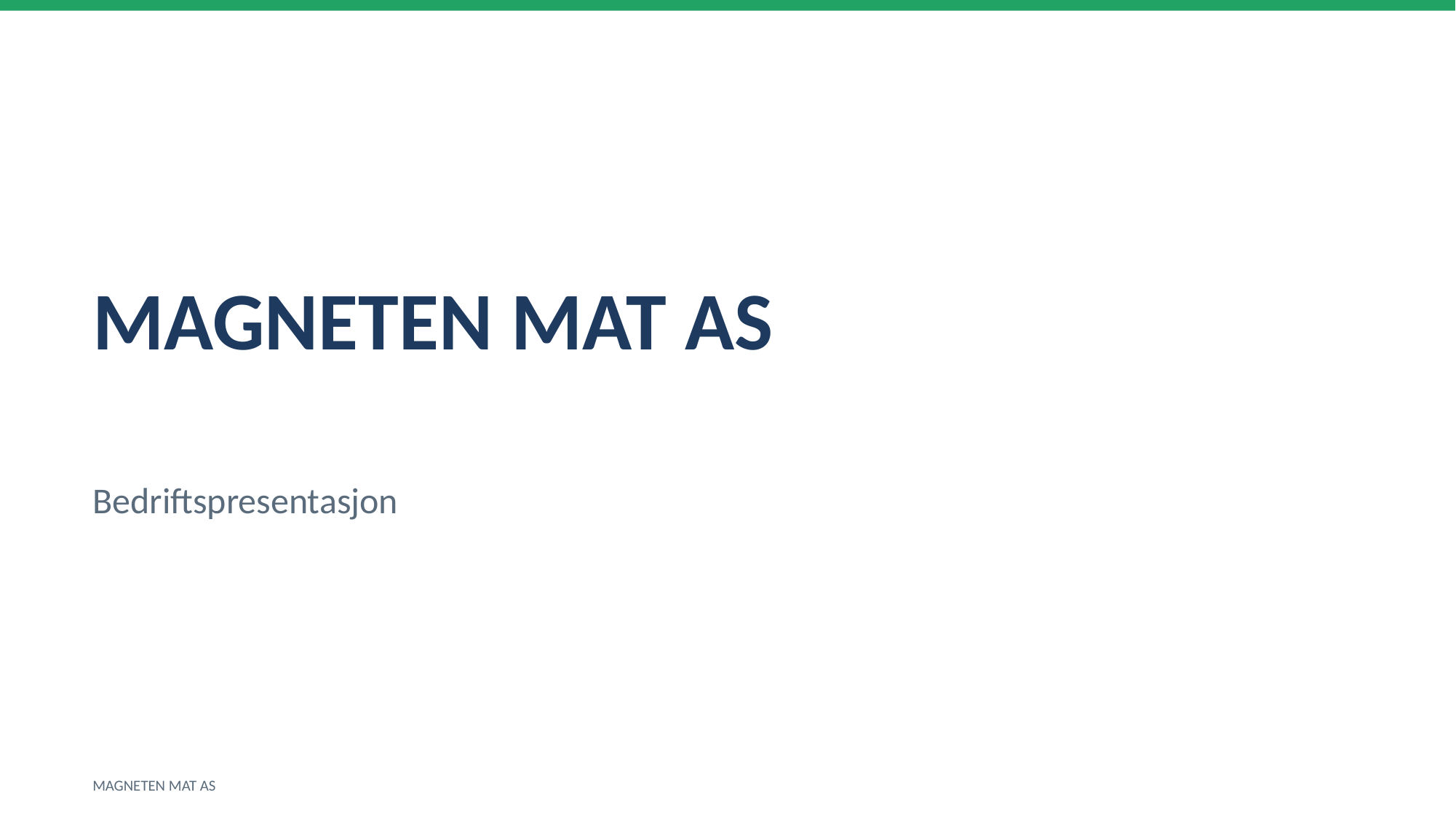

MAGNETEN MAT AS
Bedriftspresentasjon
MAGNETEN MAT AS